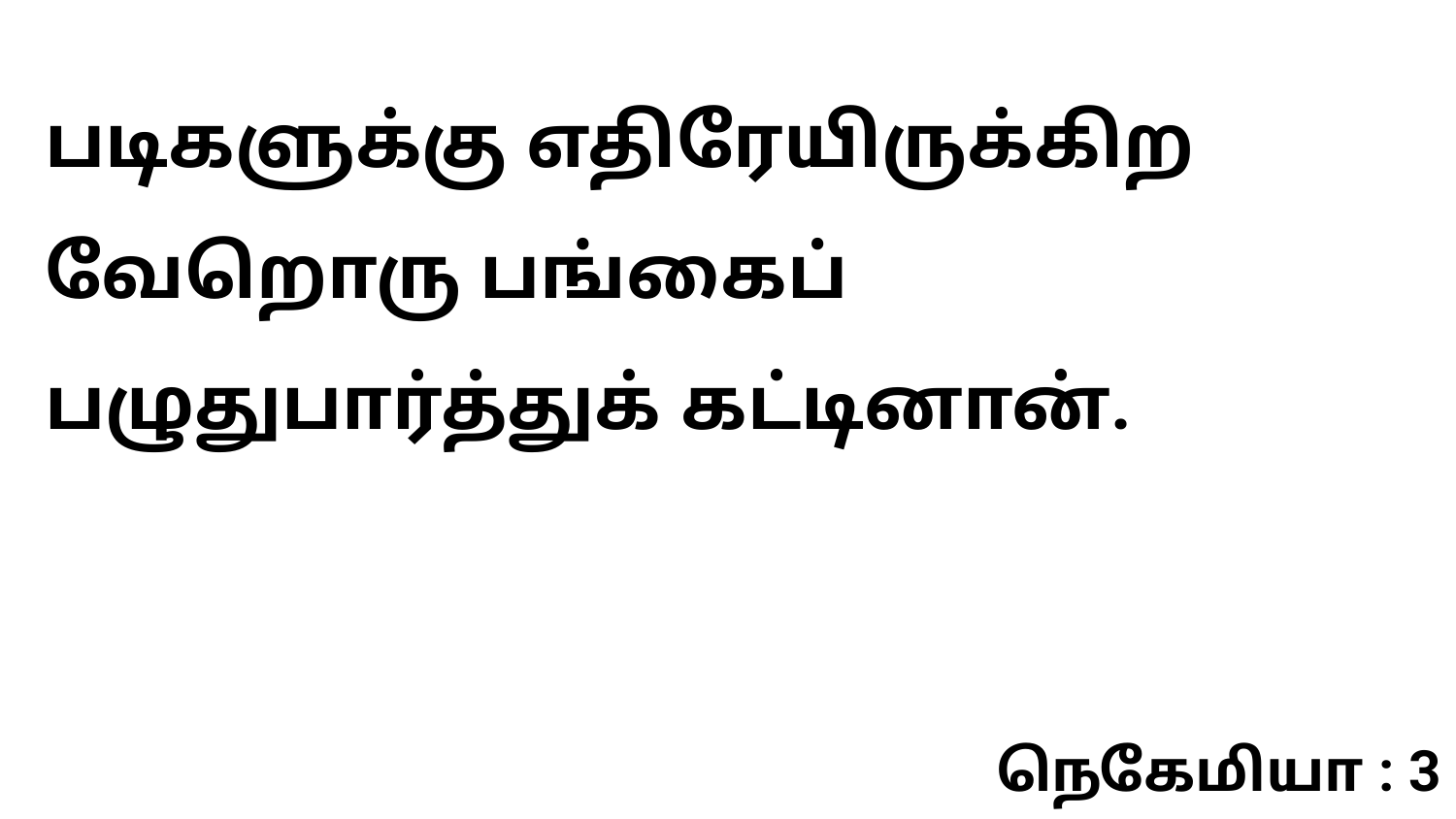

படிகளுக்கு எதிரேயிருக்கிற வேறொரு பங்கைப் பழுதுபார்த்துக் கட்டினான்.
நெகேமியா : 3